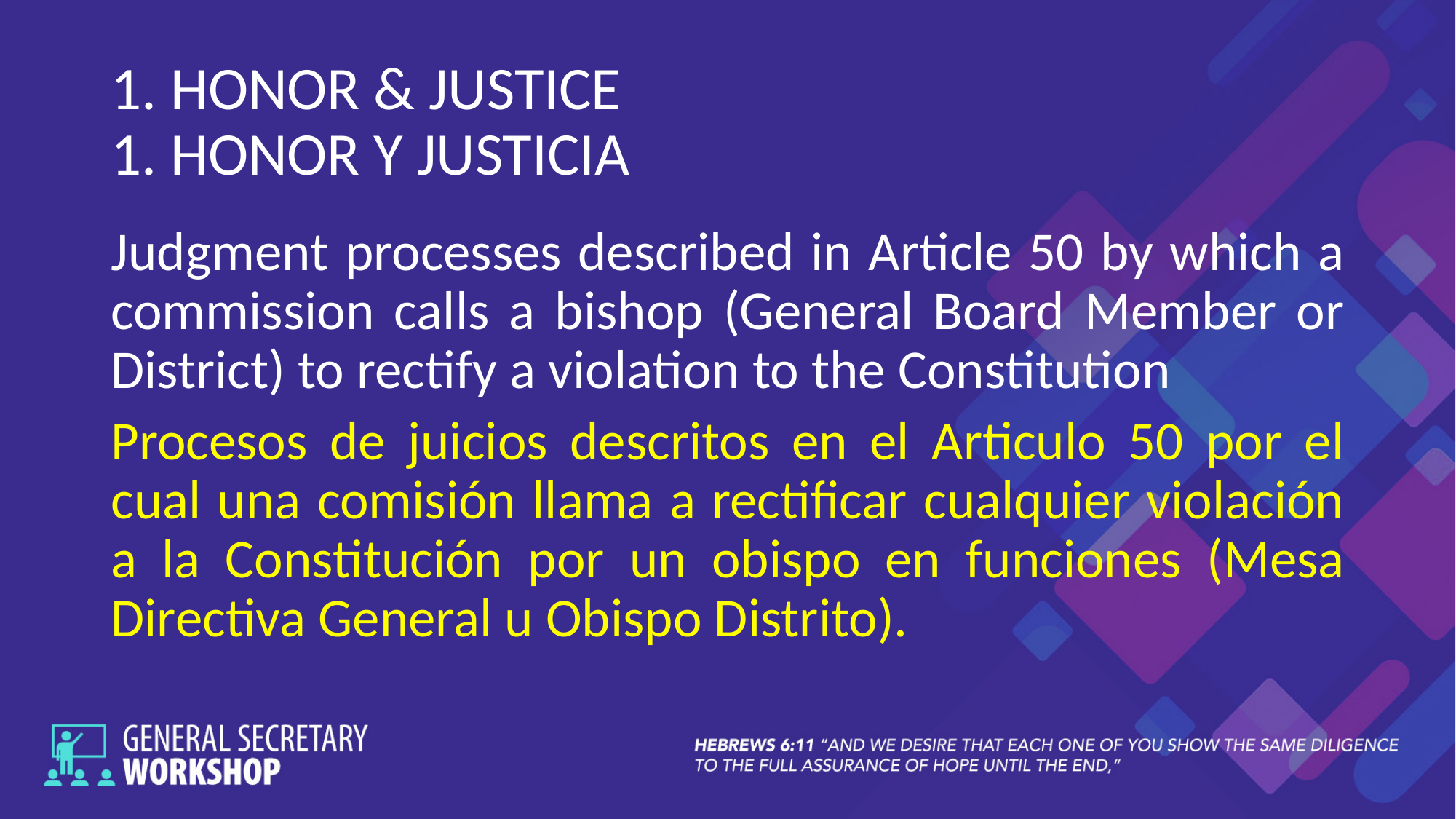

# 1. HONOR & JUSTICE 1. HONOR Y JUSTICIA
Judgment processes described in Article 50 by which a commission calls a bishop (General Board Member or District) to rectify a violation to the Constitution
Procesos de juicios descritos en el Articulo 50 por el cual una comisión llama a rectificar cualquier violación a la Constitución por un obispo en funciones (Mesa Directiva General u Obispo Distrito).